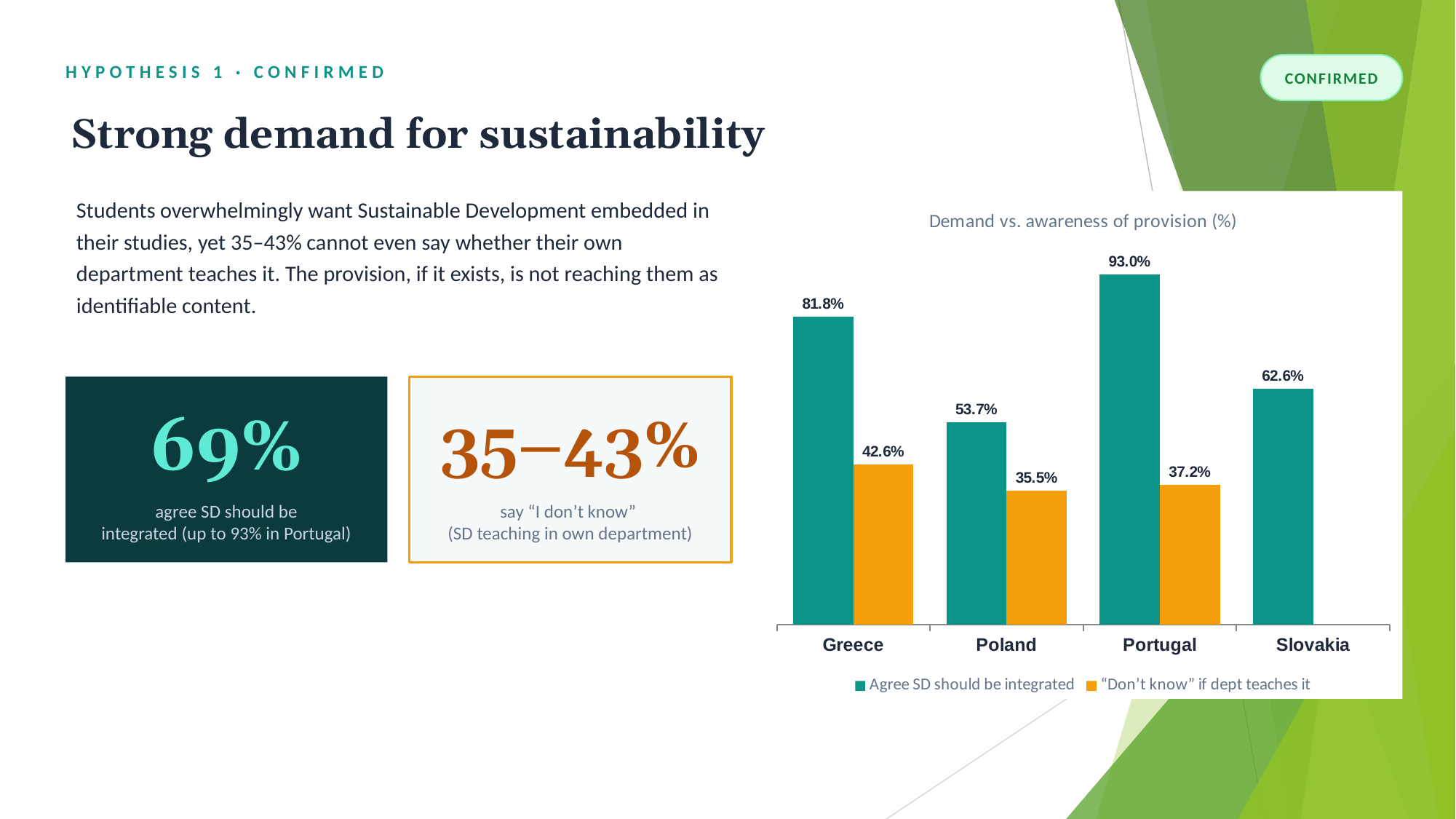

HYPOTHESIS 1 · CONFIRMED

CONFIRMED
Strong demand for sustainability
Students overwhelmingly want Sustainable Development embedded in their studies, yet 35–43% cannot even say whether their own department teaches it. The provision, if it exists, is not reaching them as identifiable content.

### Chart: Demand vs. awareness of provision (%)

| Category | Agree SD should be integrated | “Don’t know” if dept teaches it |
|---|---|---|
| Greece | 81.8 | 42.6 |
| Poland | 53.7 | 35.5 |
| Portugal | 93.0 | 37.2 |
| Slovakia | 62.6 | None |

69%
35–43%
agree SD should be
integrated (up to 93% in Portugal)
say “I don’t know”
(SD teaching in own department)